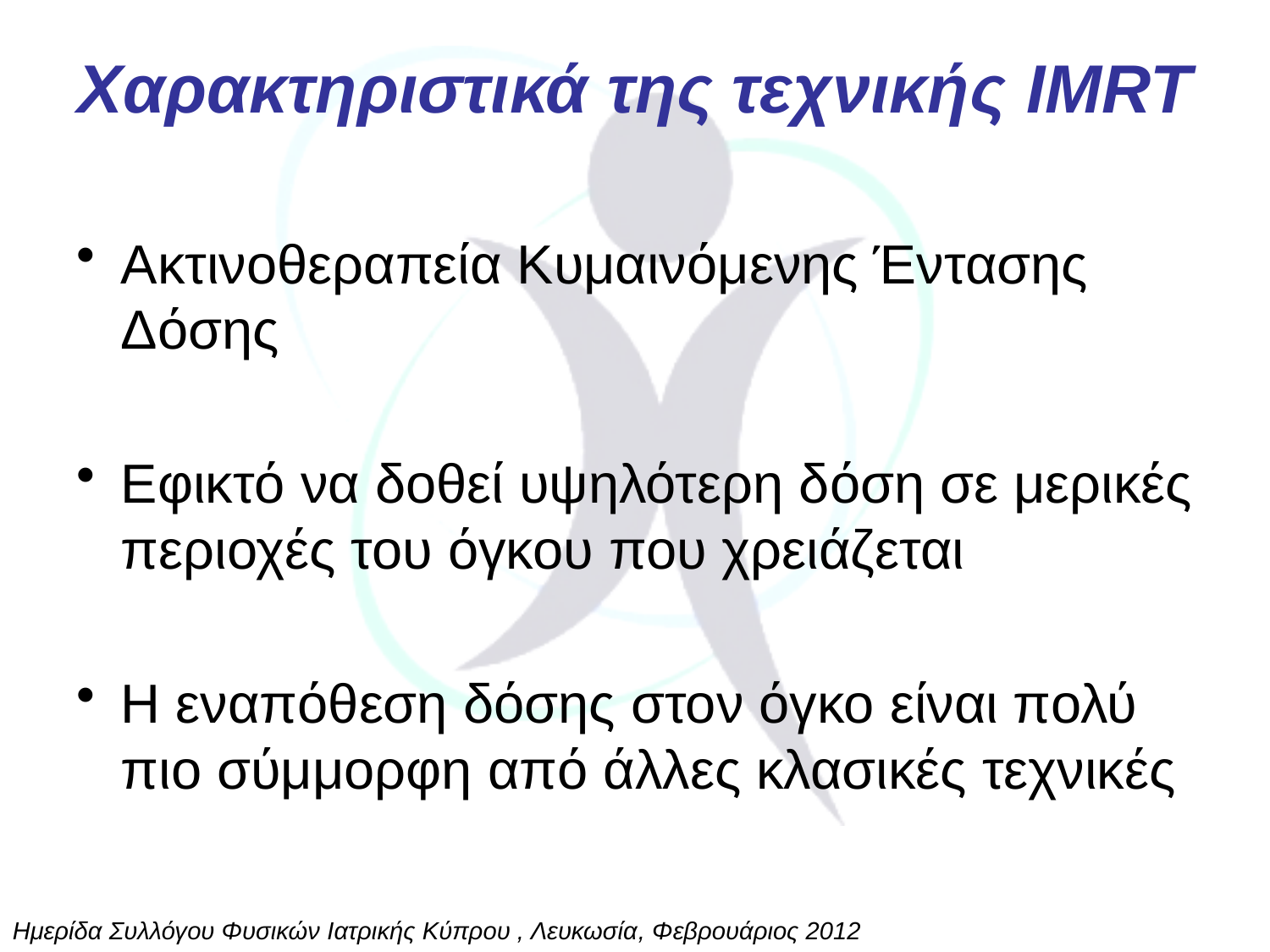

# Χαρακτηριστικά της τεχνικής IMRT
Ακτινοθεραπεία Κυμαινόμενης Έντασης Δόσης

Εφικτό να δοθεί υψηλότερη δόση σε μερικές περιοχές του όγκου που χρειάζεται

Η εναπόθεση δόσης στον όγκο είναι πολύ πιο σύμμορφη από άλλες κλασικές τεχνικές

Ημερίδα Συλλόγου Φυσικών Ιατρικής Κύπρου , Λευκωσία, Φεβρουάριος 2012